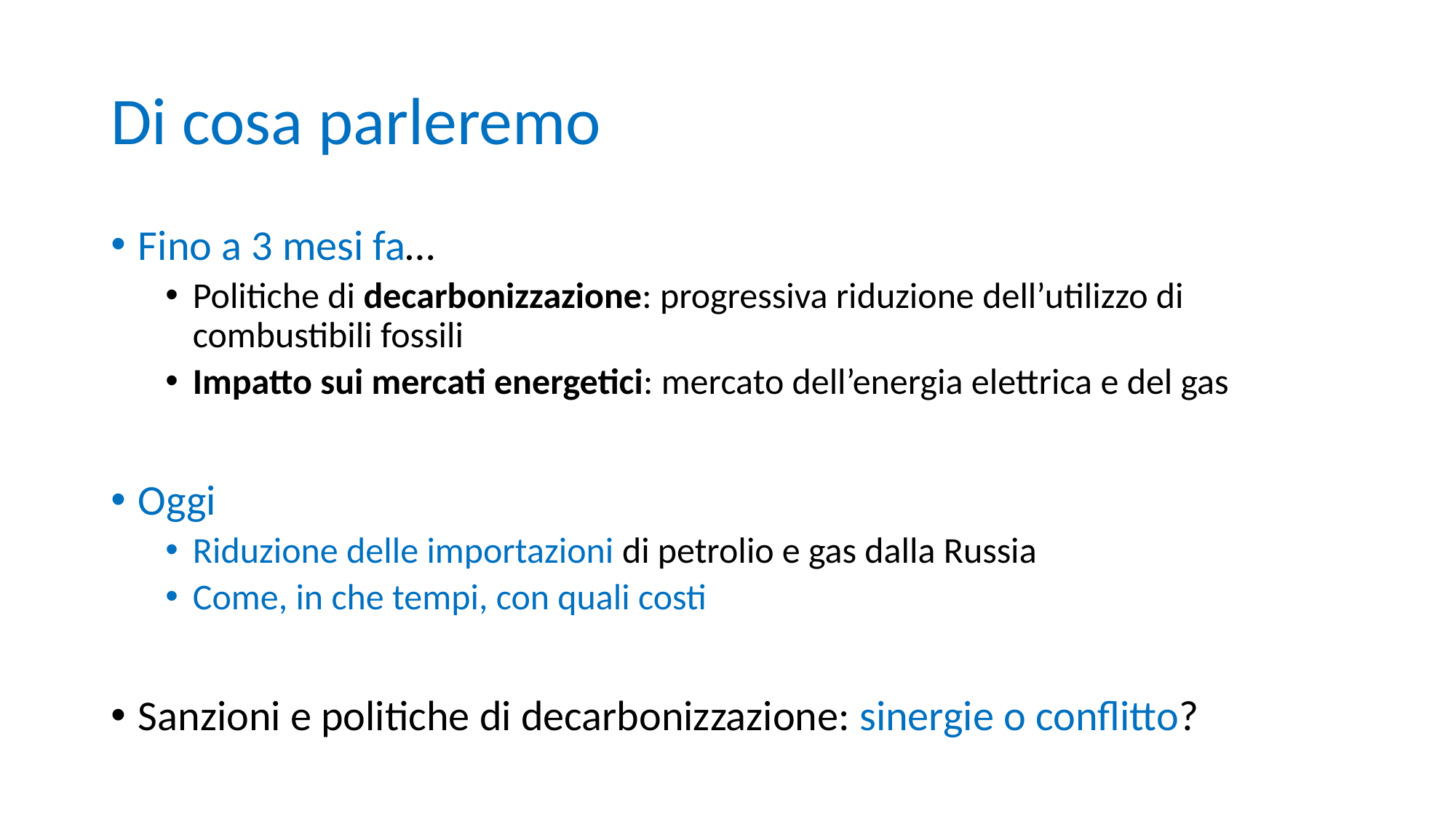

# Di cosa parleremo
Fino a 3 mesi fa…
Politiche di decarbonizzazione: progressiva riduzione dell’utilizzo di combustibili fossili
Impatto sui mercati energetici: mercato dell’energia elettrica e del gas

Oggi
Riduzione delle importazioni di petrolio e gas dalla Russia
Come, in che tempi, con quali costi

Sanzioni e politiche di decarbonizzazione: sinergie o conflitto?